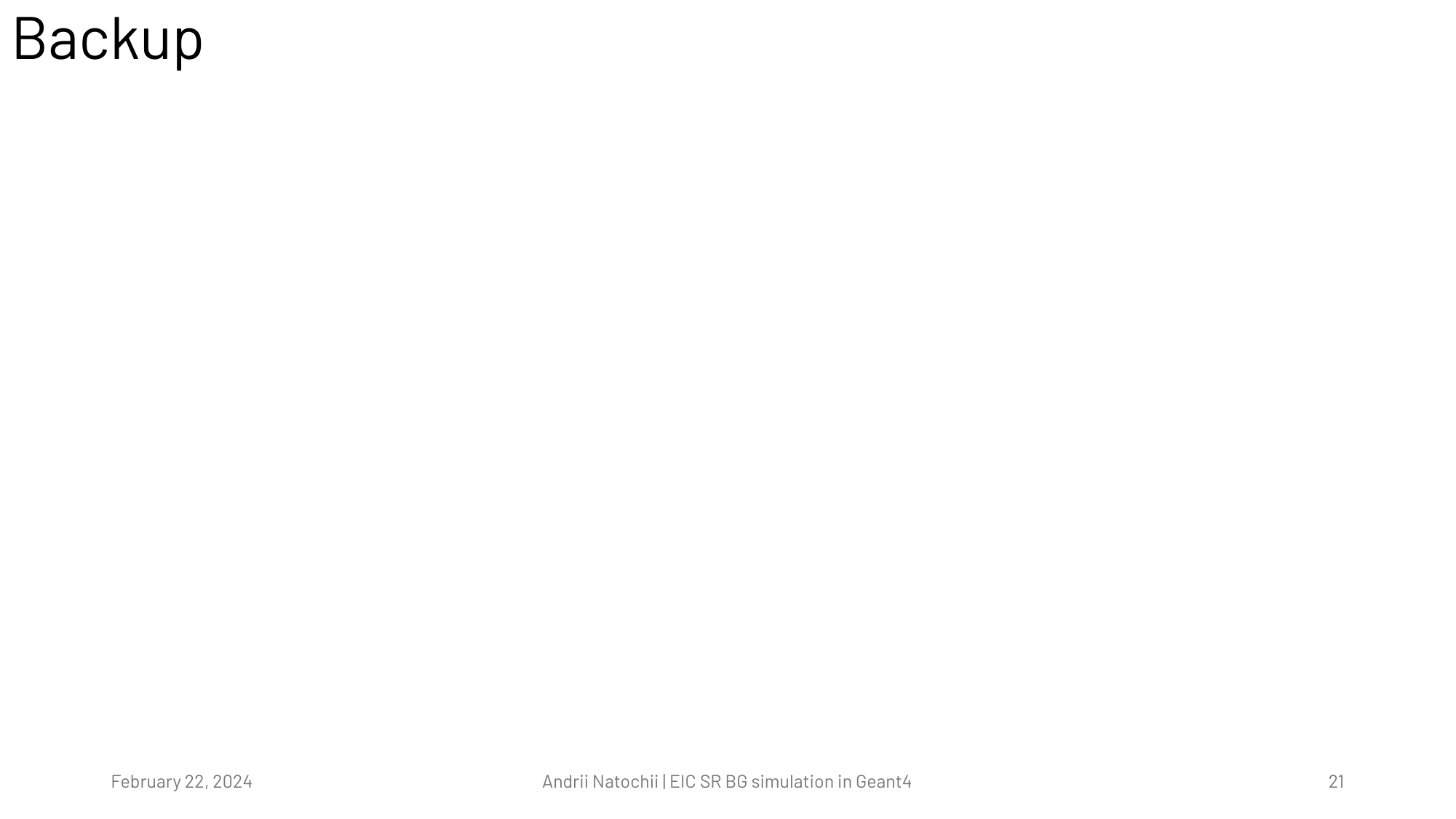

Backup
February 22, 2024
Andrii Natochii | EIC SR BG simulation in Geant4
21